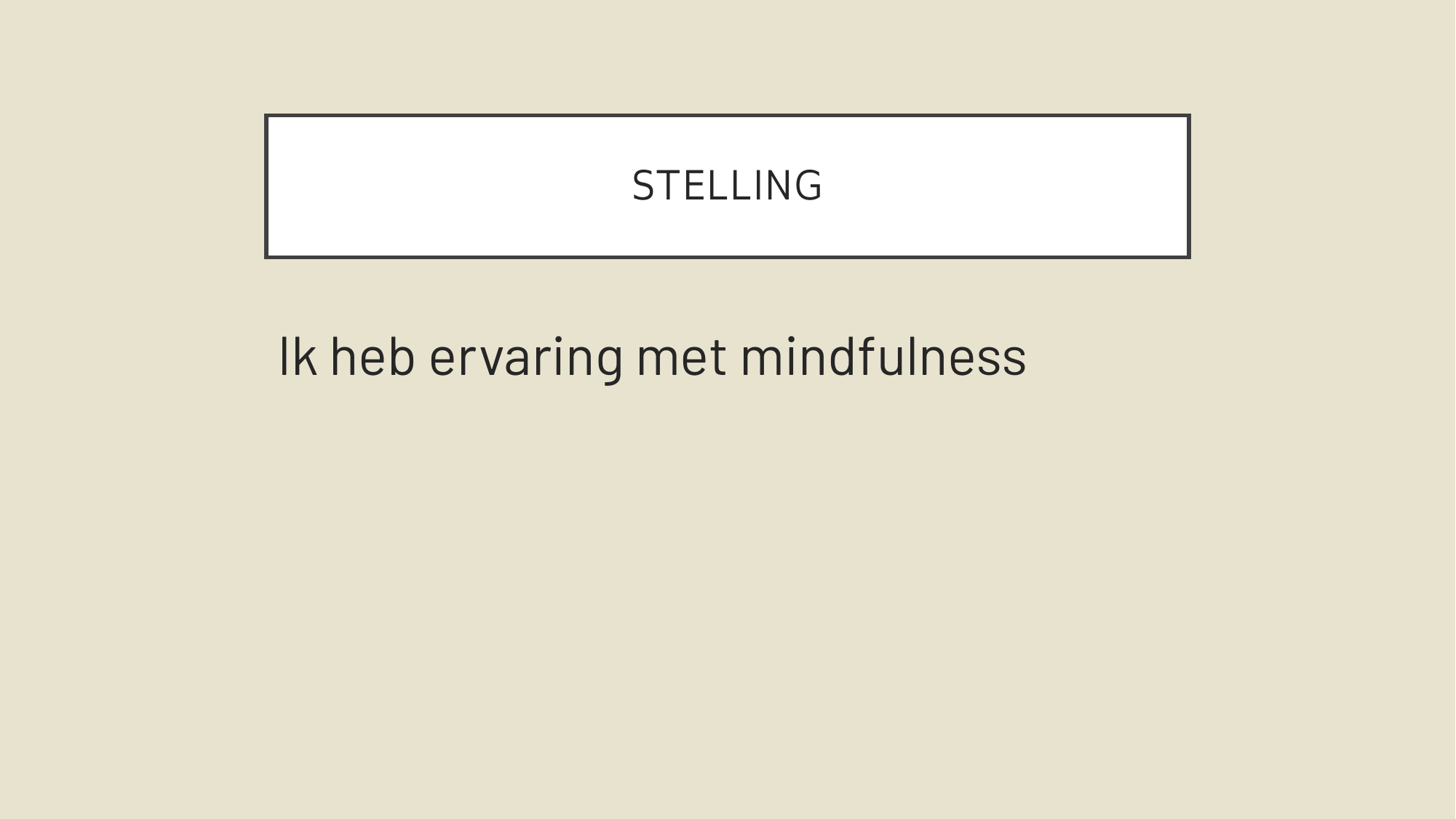

# stelling
Ik heb ervaring met mindfulness